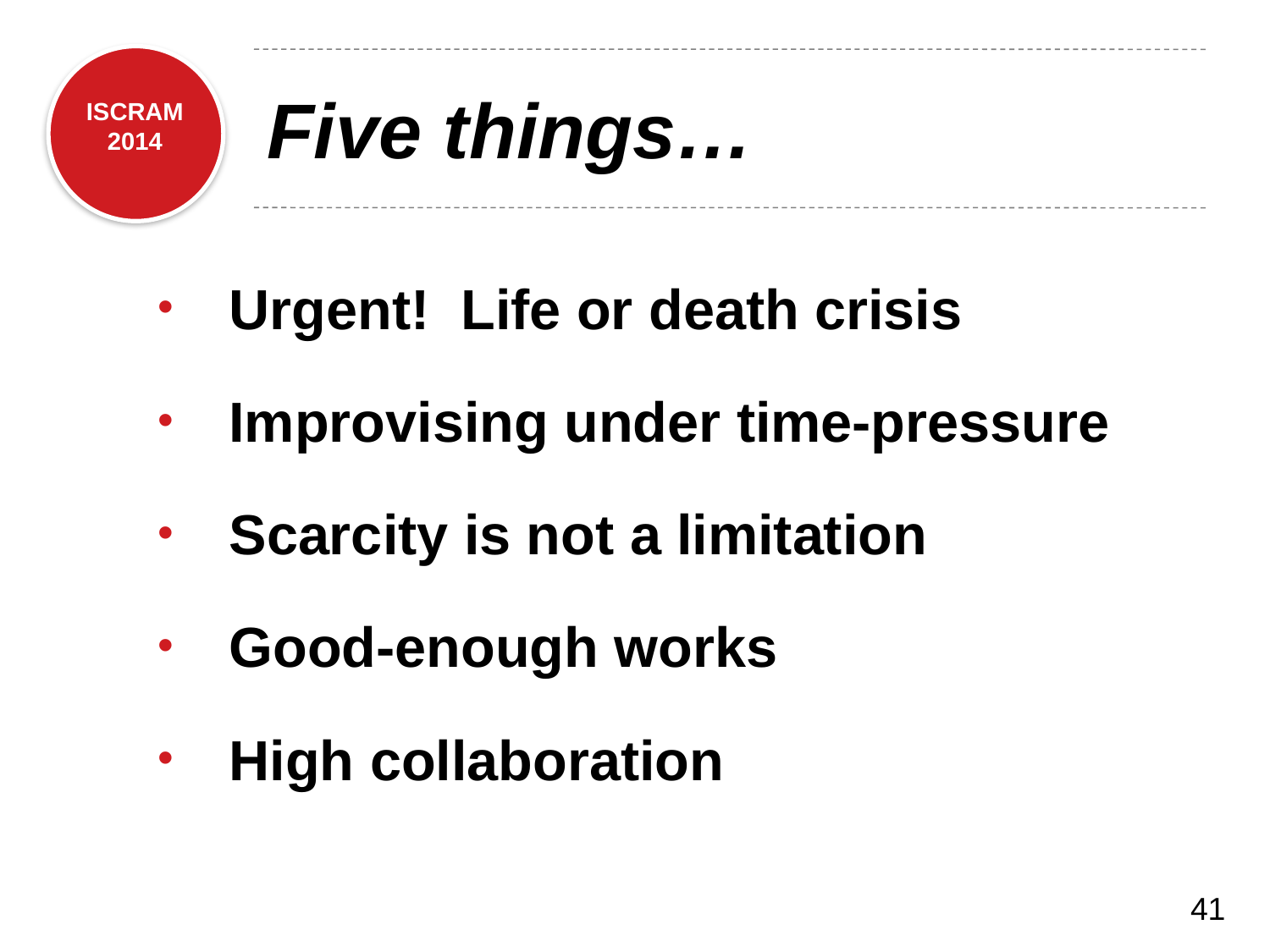

# Five things…
Urgent!  Life or death crisis
Improvising under time-pressure
Scarcity is not a limitation
Good-enough works
High collaboration
41